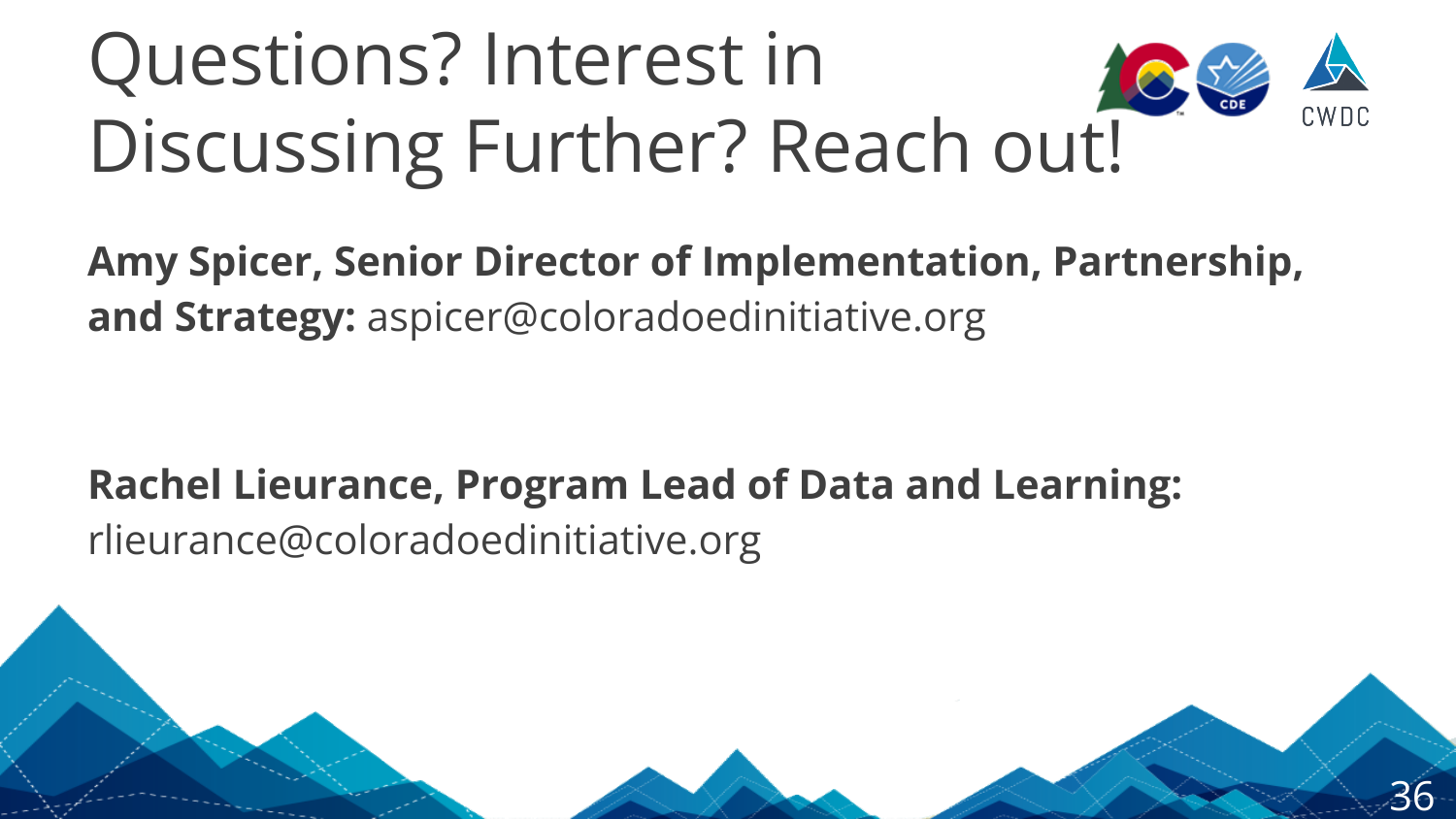

# Questions? Interest in
Discussing Further? Reach out!
Amy Spicer, Senior Director of Implementation, Partnership, and Strategy: aspicer@coloradoedinitiative.org

Rachel Lieurance, Program Lead of Data and Learning: rlieurance@coloradoedinitiative.org

36